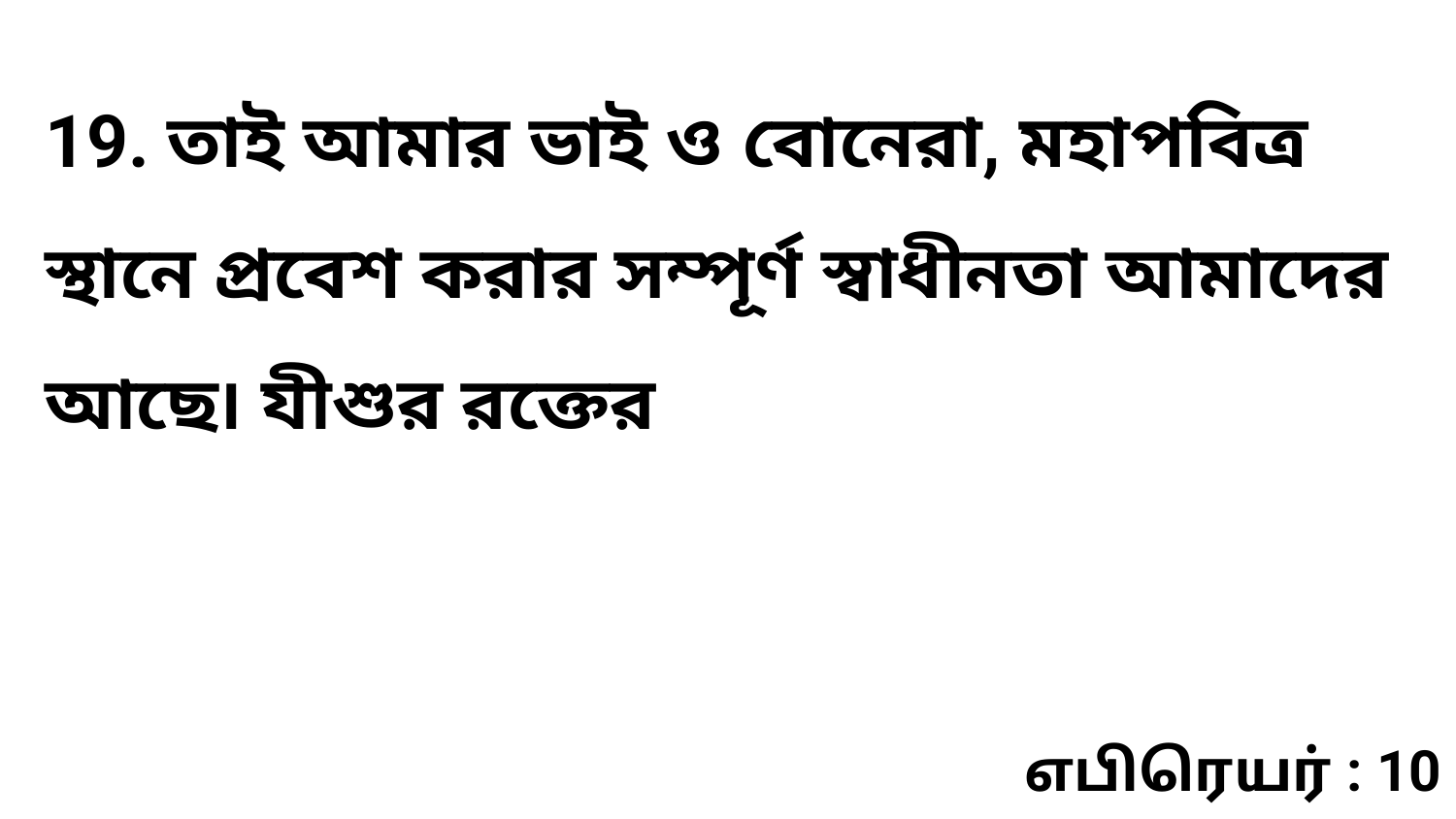

19. তাই আমার ভাই ও বোনেরা, মহাপবিত্র স্থানে প্রবেশ করার সম্পূর্ণ স্বাধীনতা আমাদের আছে৷ যীশুর রক্তের
எபிரெயர் : 10